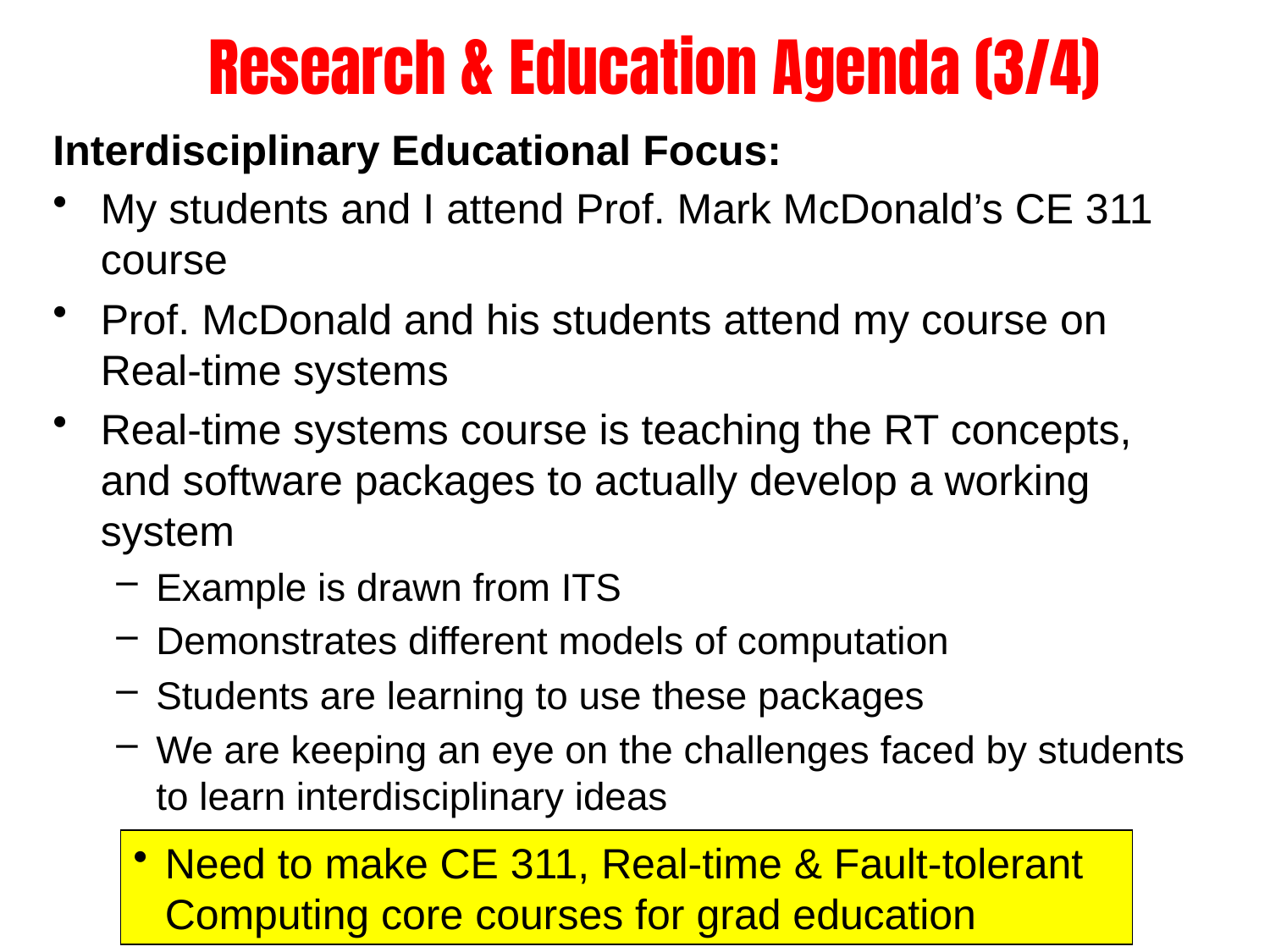

# Research & Education Agenda (3/4)
Interdisciplinary Educational Focus:
My students and I attend Prof. Mark McDonald’s CE 311 course
Prof. McDonald and his students attend my course on Real-time systems
Real-time systems course is teaching the RT concepts, and software packages to actually develop a working system
Example is drawn from ITS
Demonstrates different models of computation
Students are learning to use these packages
We are keeping an eye on the challenges faced by students to learn interdisciplinary ideas
Need to make CE 311, Real-time & Fault-tolerant Computing core courses for grad education